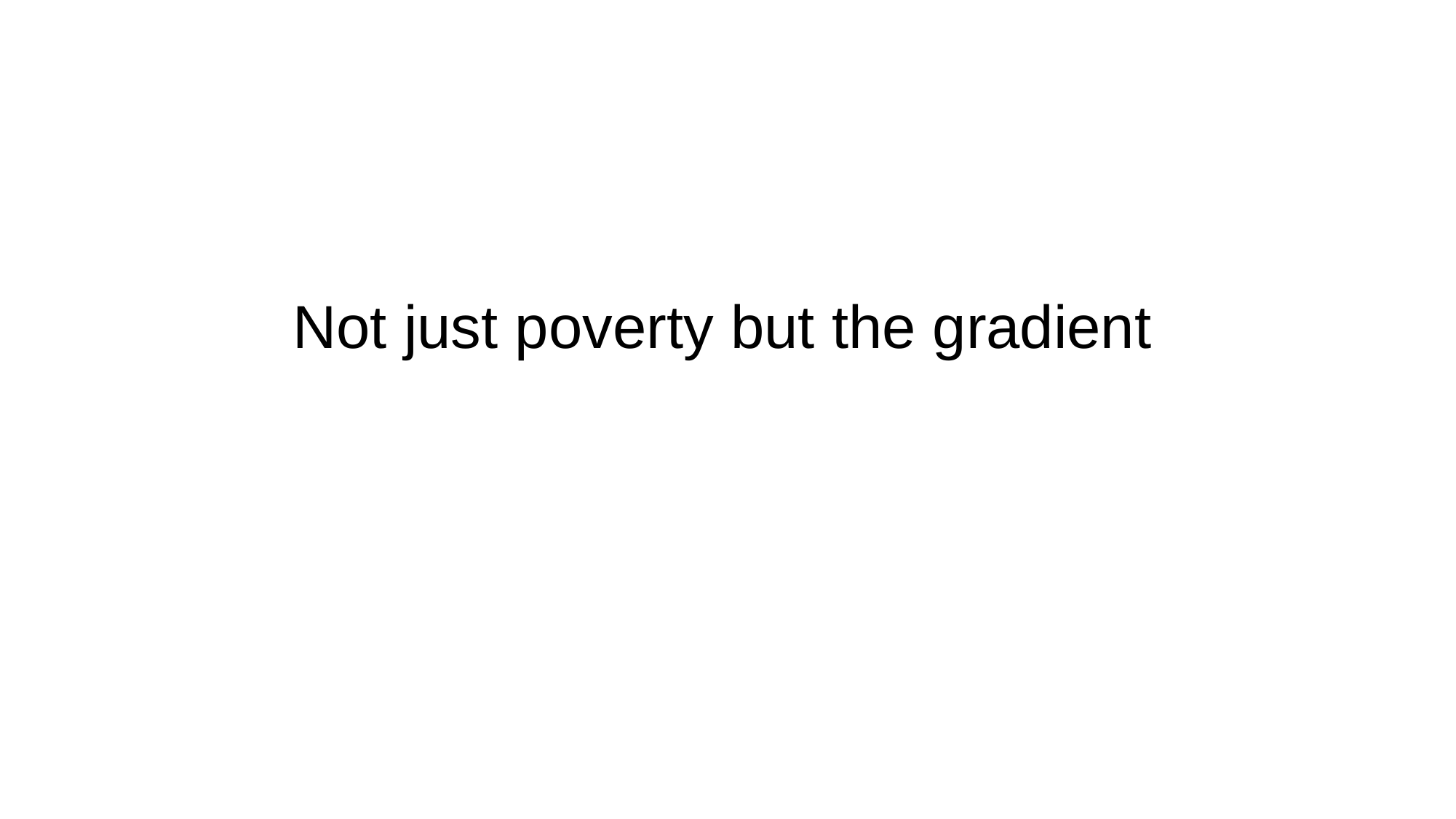

# Not just poverty but the gradient